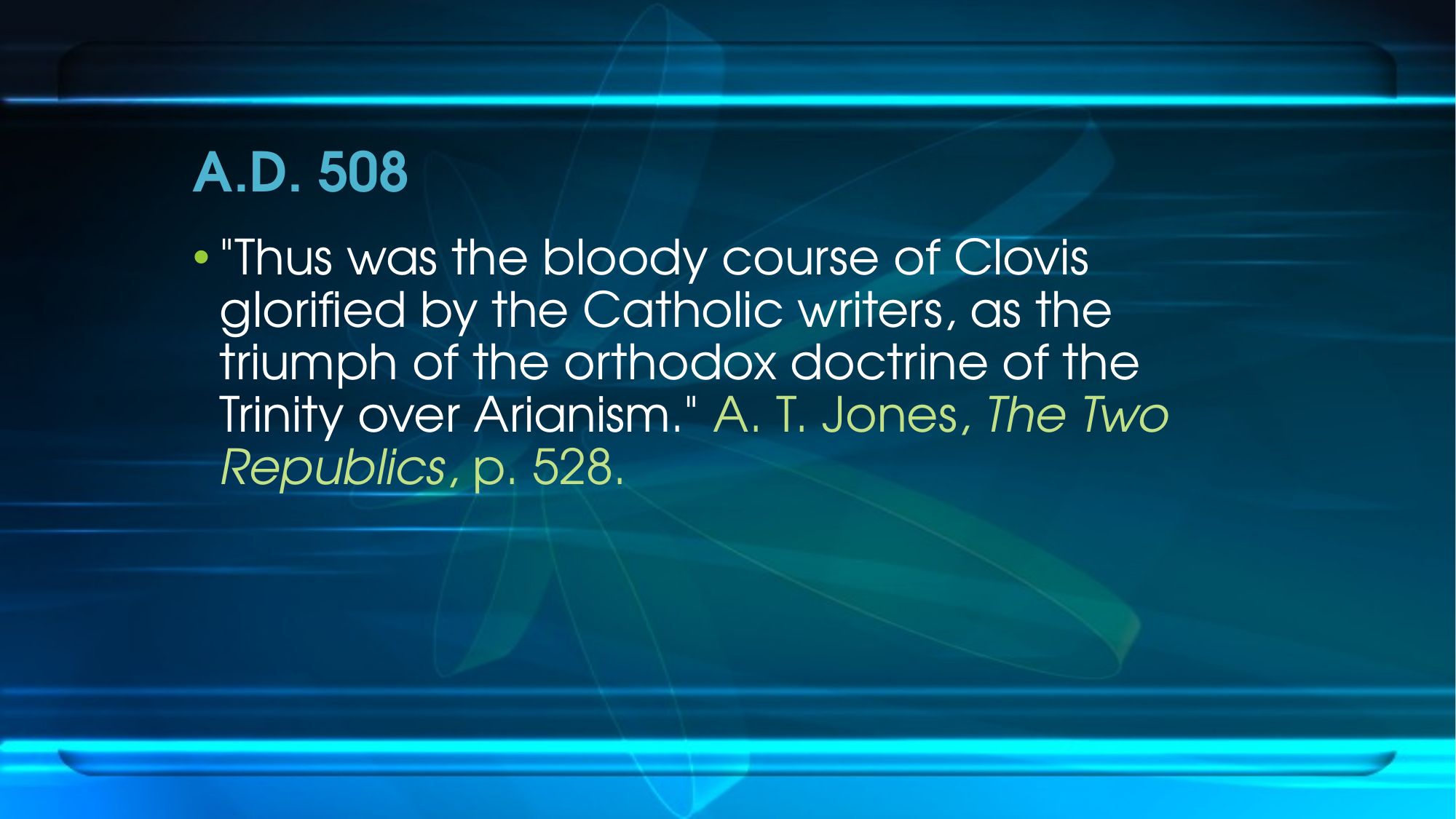

# A.D. 508
"Thus was the bloody course of Clovis glorified by the Catholic writers, as the triumph of the orthodox doctrine of the Trinity over Arianism." A. T. Jones, The Two Republics, p. 528.